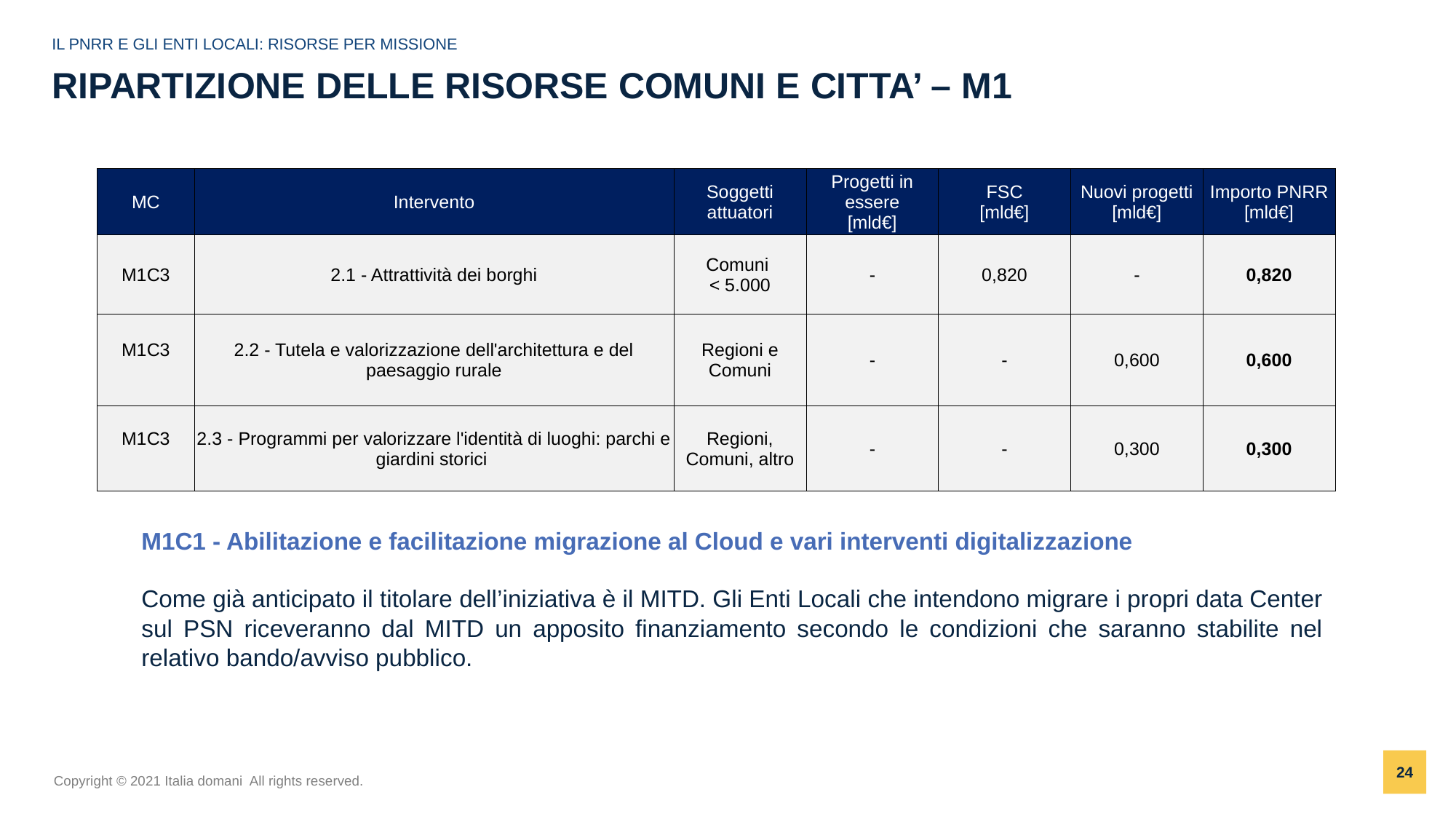

IL PNRR E GLI ENTI LOCALI: RISORSE PER MISSIONE
# RIPARTIZIONE DELLE RISORSE COMUNI E CITTA’ – M1
| MC | Intervento | Soggetti attuatori | Progetti in essere [mld€] | FSC [mld€] | Nuovi progetti [mld€] | Importo PNRR [mld€] |
| --- | --- | --- | --- | --- | --- | --- |
| M1C3 | 2.1 - Attrattività dei borghi | Comuni < 5.000 | - | 0,820 | - | 0,820 |
| M1C3 | 2.2 - Tutela e valorizzazione dell'architettura e del paesaggio rurale | Regioni e Comuni | - | - | 0,600 | 0,600 |
| M1C3 | 2.3 - Programmi per valorizzare l'identità di luoghi: parchi e giardini storici | Regioni, Comuni, altro | - | - | 0,300 | 0,300 |
M1C1 - Abilitazione e facilitazione migrazione al Cloud e vari interventi digitalizzazione

Come già anticipato il titolare dell’iniziativa è il MITD. Gli Enti Locali che intendono migrare i propri data Center sul PSN riceveranno dal MITD un apposito finanziamento secondo le condizioni che saranno stabilite nel relativo bando/avviso pubblico.